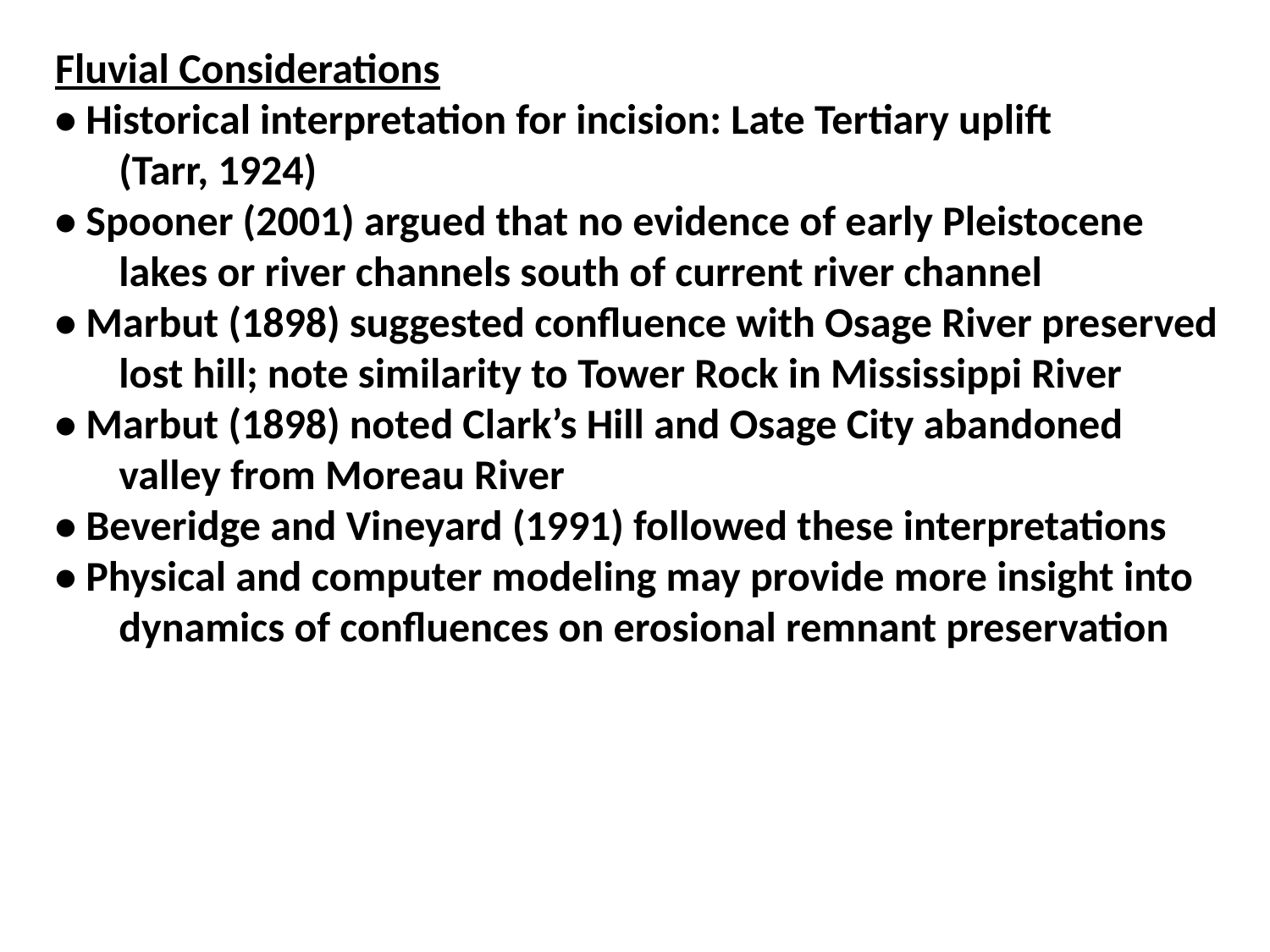

Fluvial Considerations
• Historical interpretation for incision: Late Tertiary uplift
(Tarr, 1924)
• Spooner (2001) argued that no evidence of early Pleistocene lakes or river channels south of current river channel
• Marbut (1898) suggested confluence with Osage River preserved lost hill; note similarity to Tower Rock in Mississippi River
• Marbut (1898) noted Clark’s Hill and Osage City abandoned valley from Moreau River
• Beveridge and Vineyard (1991) followed these interpretations
• Physical and computer modeling may provide more insight into dynamics of confluences on erosional remnant preservation